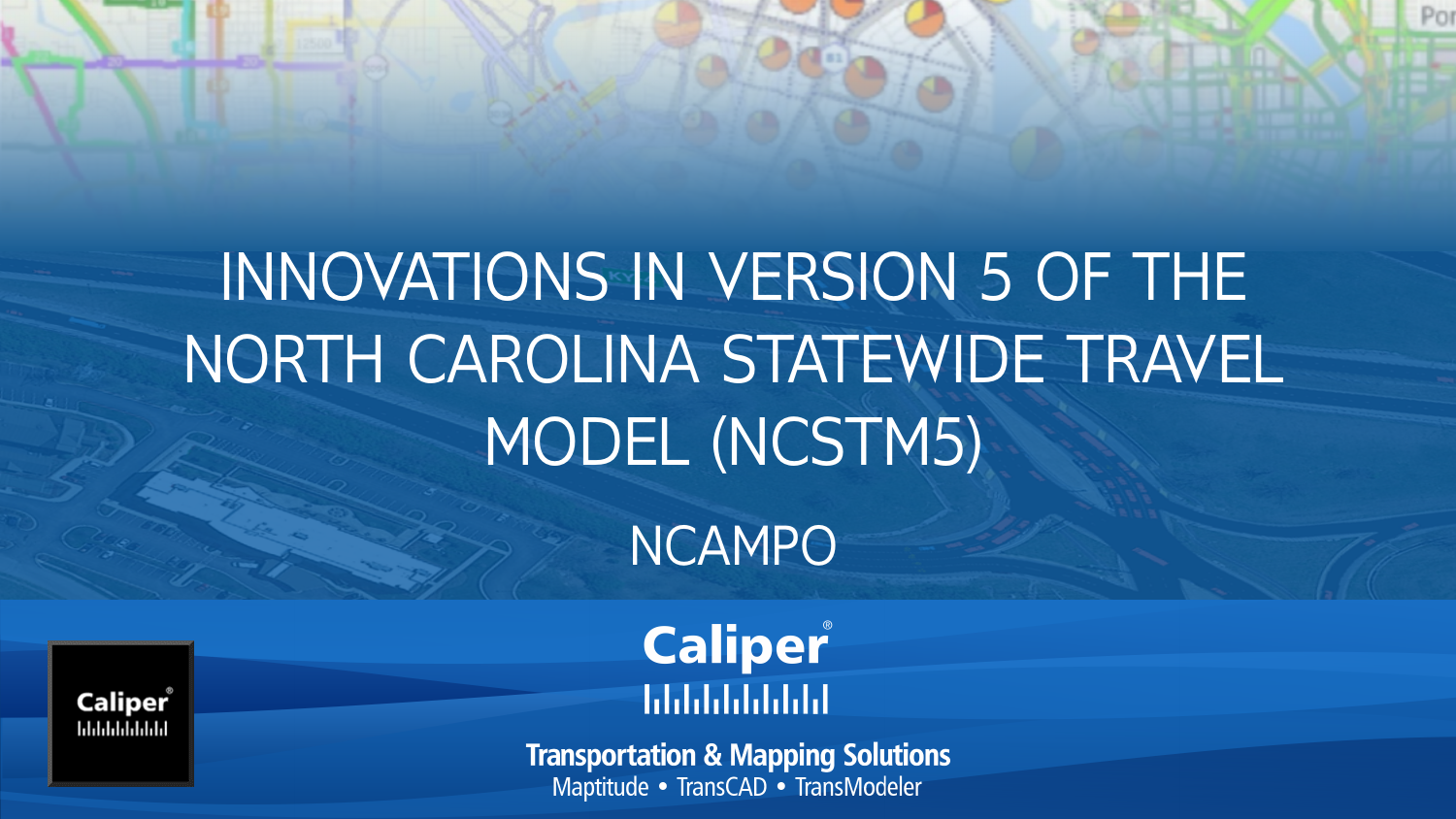

# Innovations in Version 5 of the North Carolina Statewide Travel Model (NCSTM5) NCAMPO